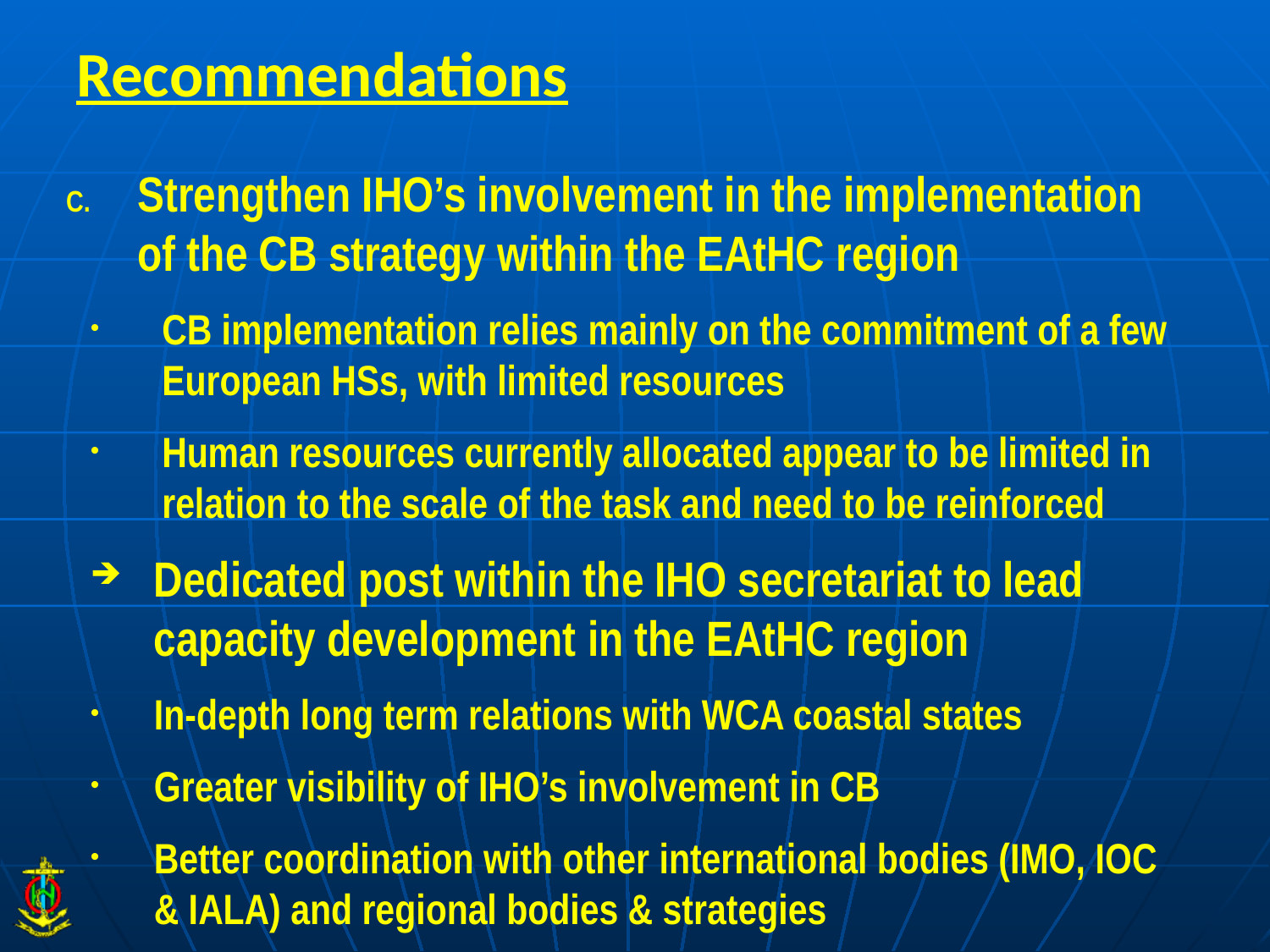

# Recommendations
Strengthen IHO’s involvement in the implementation of the CB strategy within the EAtHC region
CB implementation relies mainly on the commitment of a few European HSs, with limited resources
Human resources currently allocated appear to be limited in relation to the scale of the task and need to be reinforced
Dedicated post within the IHO secretariat to lead capacity development in the EAtHC region
In-depth long term relations with WCA coastal states
Greater visibility of IHO’s involvement in CB
Better coordination with other international bodies (IMO, IOC & IALA) and regional bodies & strategies